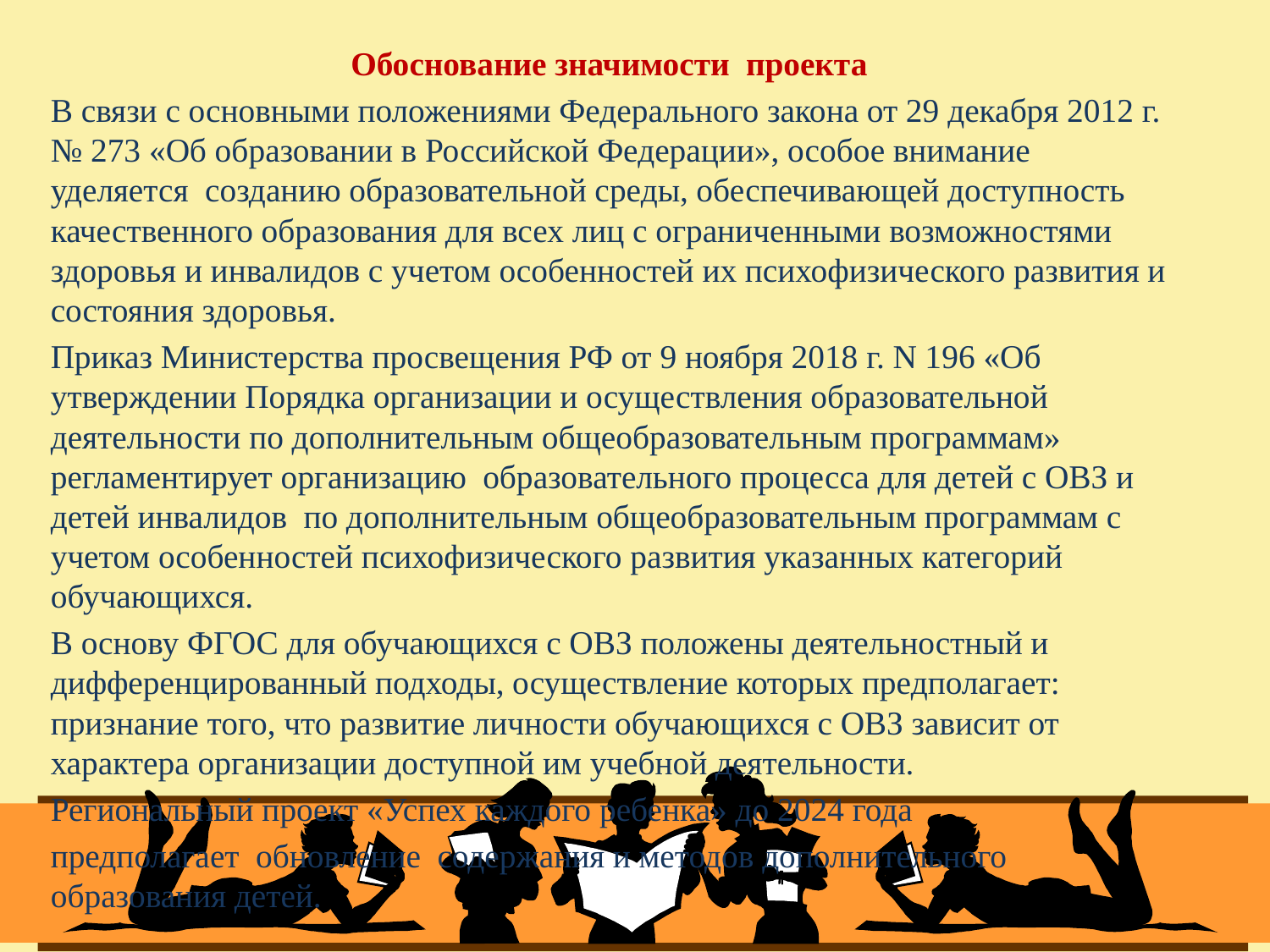

Обоснование значимости  проекта
В связи с основными положениями Федерального закона от 29 декабря 2012 г. № 273 «Об образовании в Российской Федерации», особое внимание уделяется  созданию образовательной среды, обеспечивающей доступность качественного образования для всех лиц с ограниченными возможностями здоровья и инвалидов с учетом особенностей их психофизического развития и состояния здоровья.
Приказ Министерства просвещения РФ от 9 ноября 2018 г. N 196 «Об утверждении Порядка организации и осуществления образовательной деятельности по дополнительным общеобразовательным программам» регламентирует организацию  образовательного процесса для детей с ОВЗ и детей инвалидов  по дополнительным общеобразовательным программам с учетом особенностей психофизического развития указанных категорий обучающихся.
В основу ФГОС для обучающихся с ОВЗ положены деятельностный и дифференцированный подходы, осуществление которых предполагает: признание того, что развитие личности обучающихся с ОВЗ зависит от характера организации доступной им учебной деятельности.
Региональный проект «Успех каждого ребенка» до 2024 года
предполагает  обновление  содержания и методов дополнительного образования детей.

#